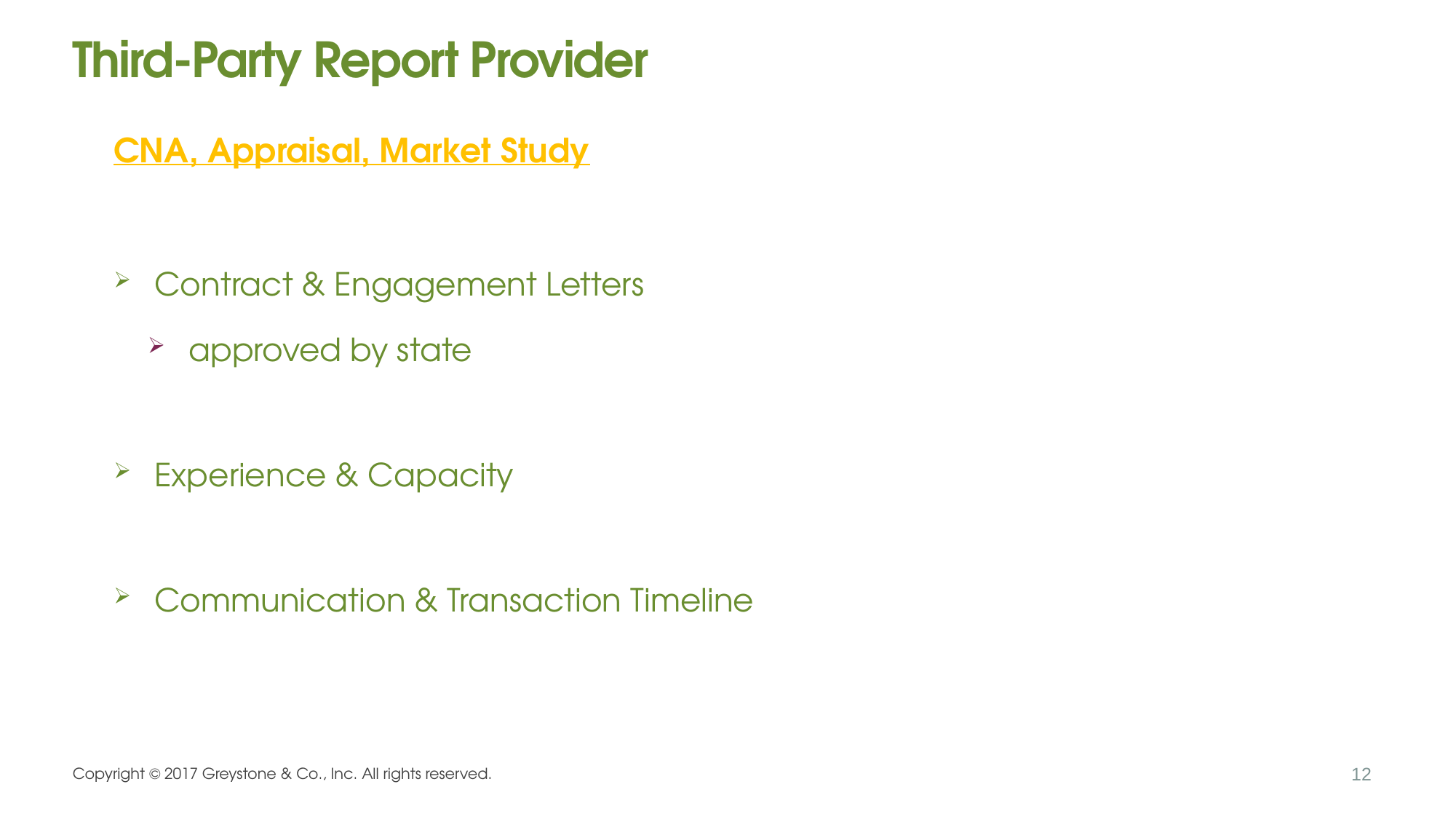

# Third-Party Report Provider
CNA, Appraisal, Market Study

Contract & Engagement Letters
approved by state

Experience & Capacity

Communication & Transaction Timeline

Copyright © 2017 Greystone & Co., Inc. All rights reserved.
12